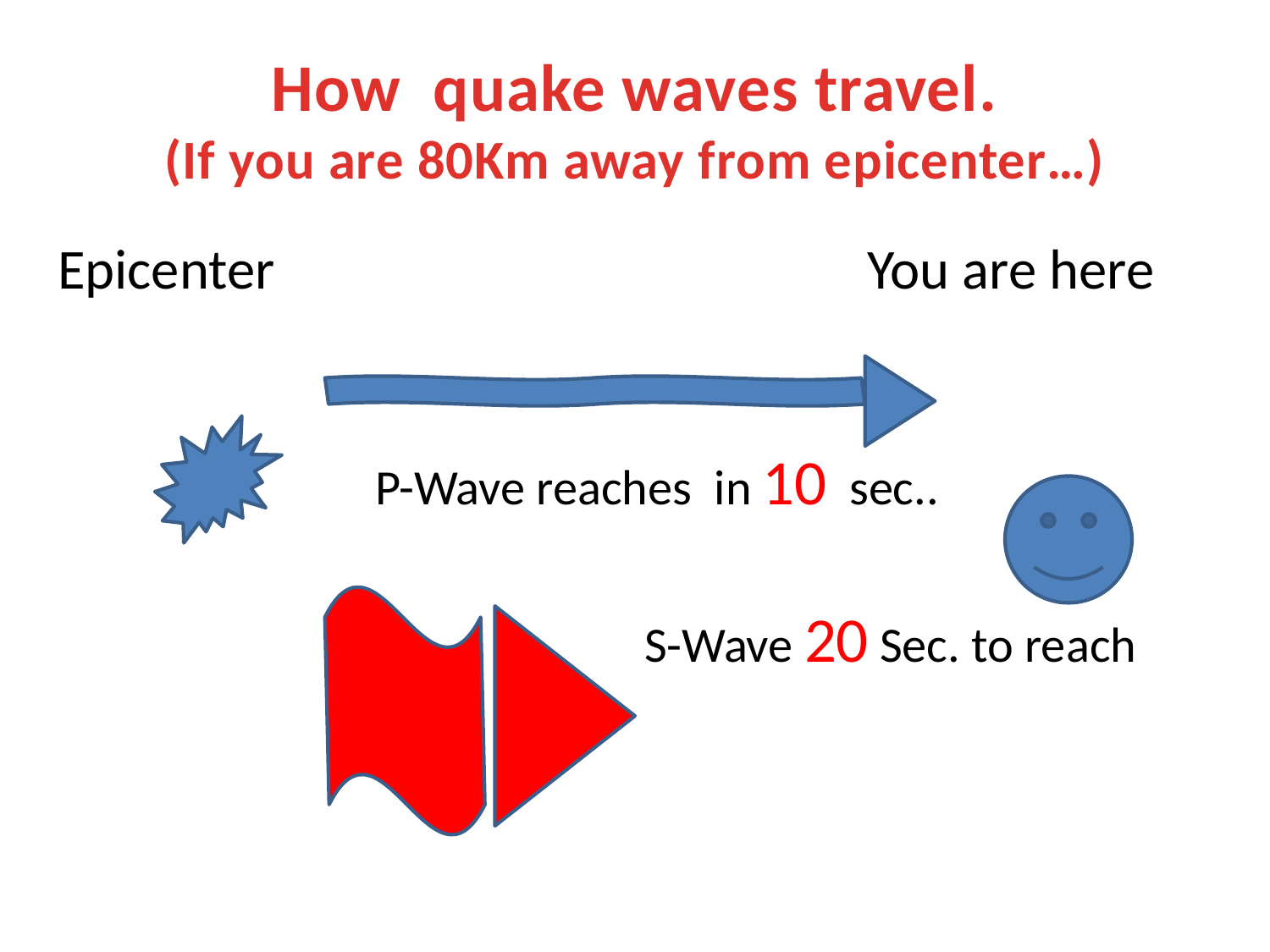

# How  quake waves travel. (If you are 80Km away from epicenter…)
Epicenter				          You are here

P-Wave reaches  in 10  sec..

                        S-Wave 20 Sec. to reach